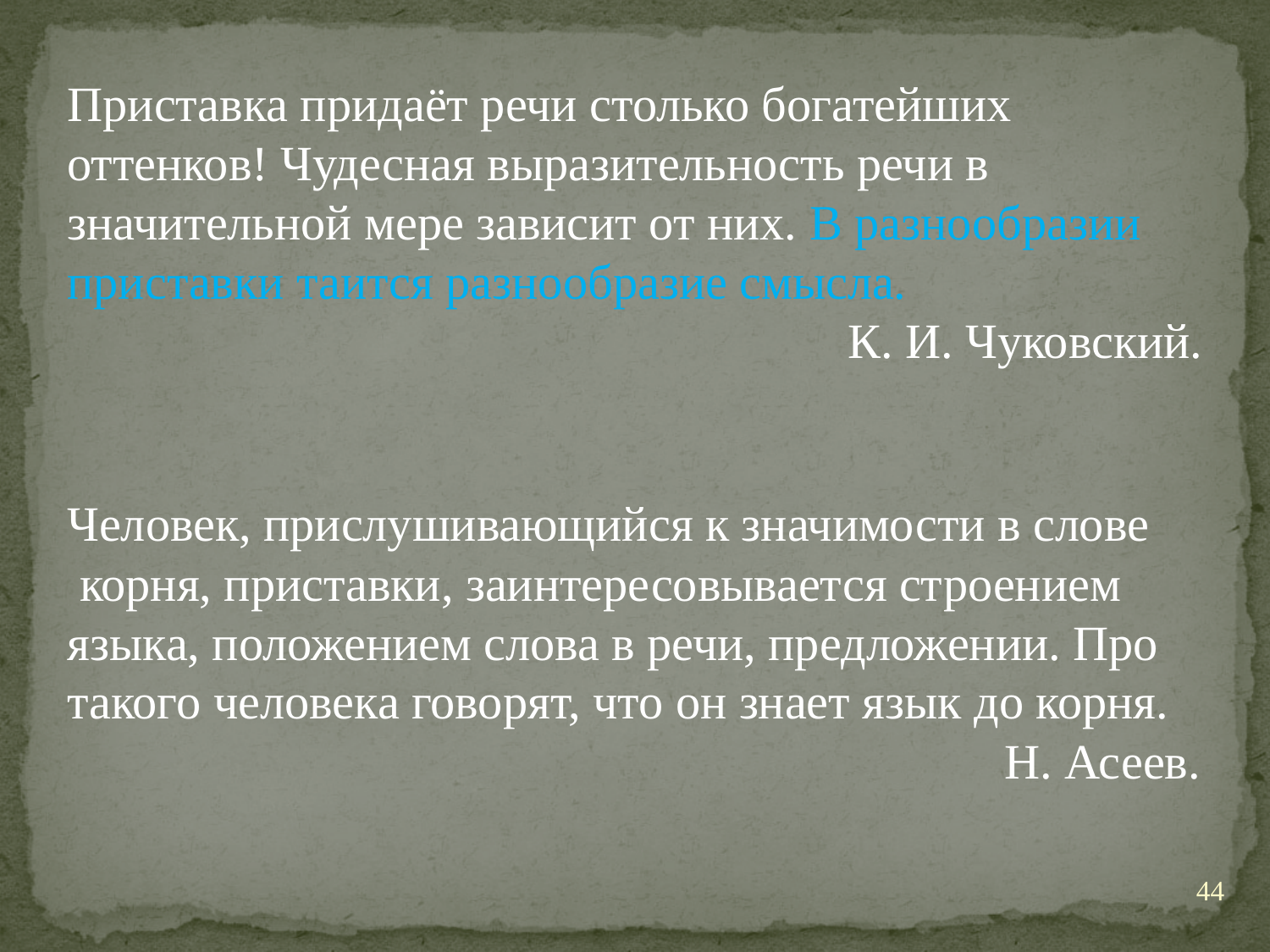

Приставка придаёт речи столько богатейших оттенков! Чудесная выразительность речи в значительной мере зависит от них. В разнообразии приставки таится разнообразие смысла.
К. И. Чуковский.
Человек, прислушивающийся к значимости в слове
 корня, приставки, заинтересовывается строением
языка, положением слова в речи, предложении. Про такого человека говорят, что он знает язык до корня.
Н. Асеев.
44